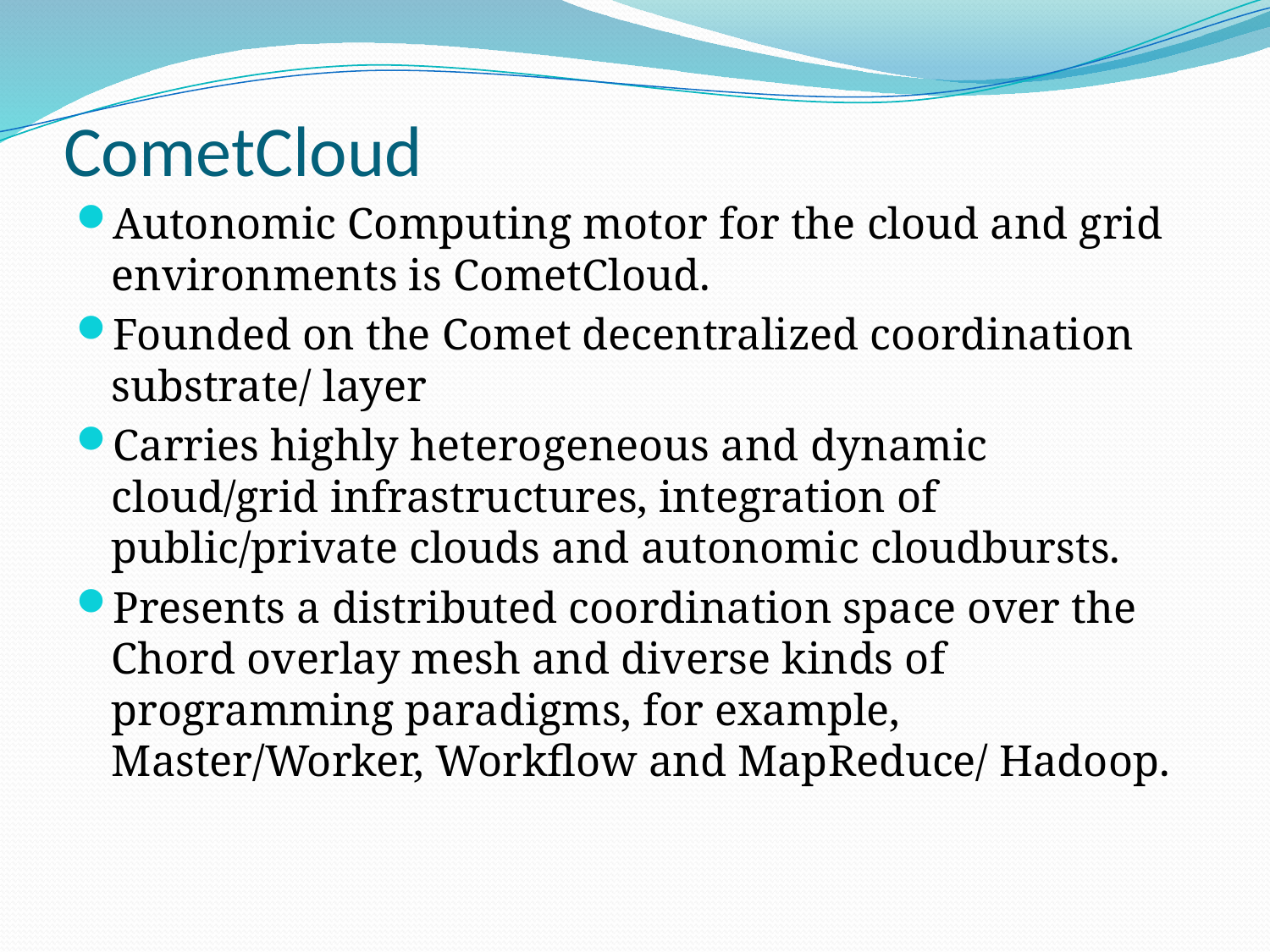

# CometCloud
Autonomic Computing motor for the cloud and grid environments is CometCloud.
Founded on the Comet decentralized coordination substrate/ layer
Carries highly heterogeneous and dynamic cloud/grid infrastructures, integration of public/private clouds and autonomic cloudbursts.
Presents a distributed coordination space over the Chord overlay mesh and diverse kinds of programming paradigms, for example, Master/Worker, Workflow and MapReduce/ Hadoop.